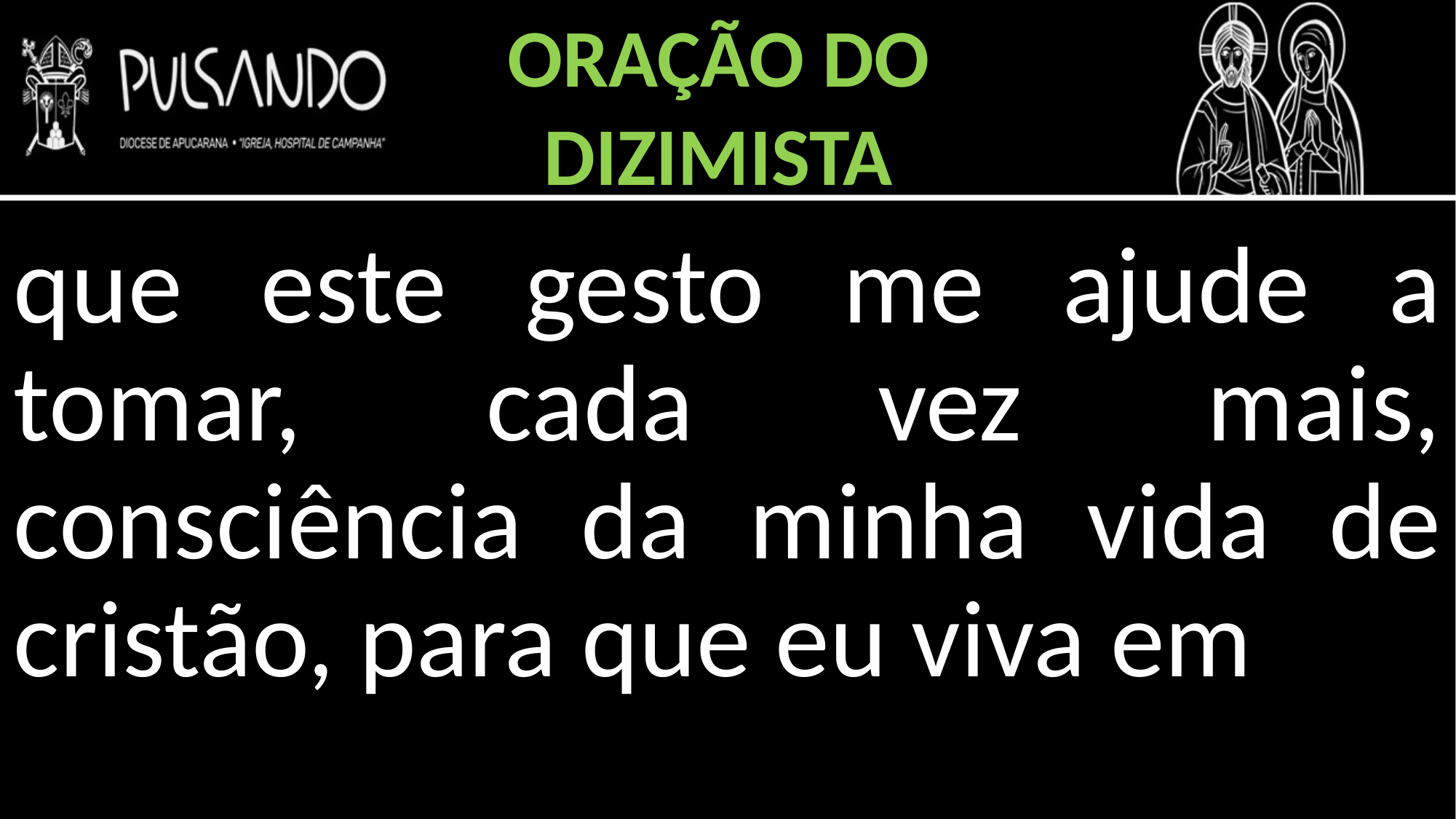

ORAÇÃO DO
DIZIMISTA
que este gesto me ajude a tomar, cada vez mais, consciência da minha vida de cristão, para que eu viva em